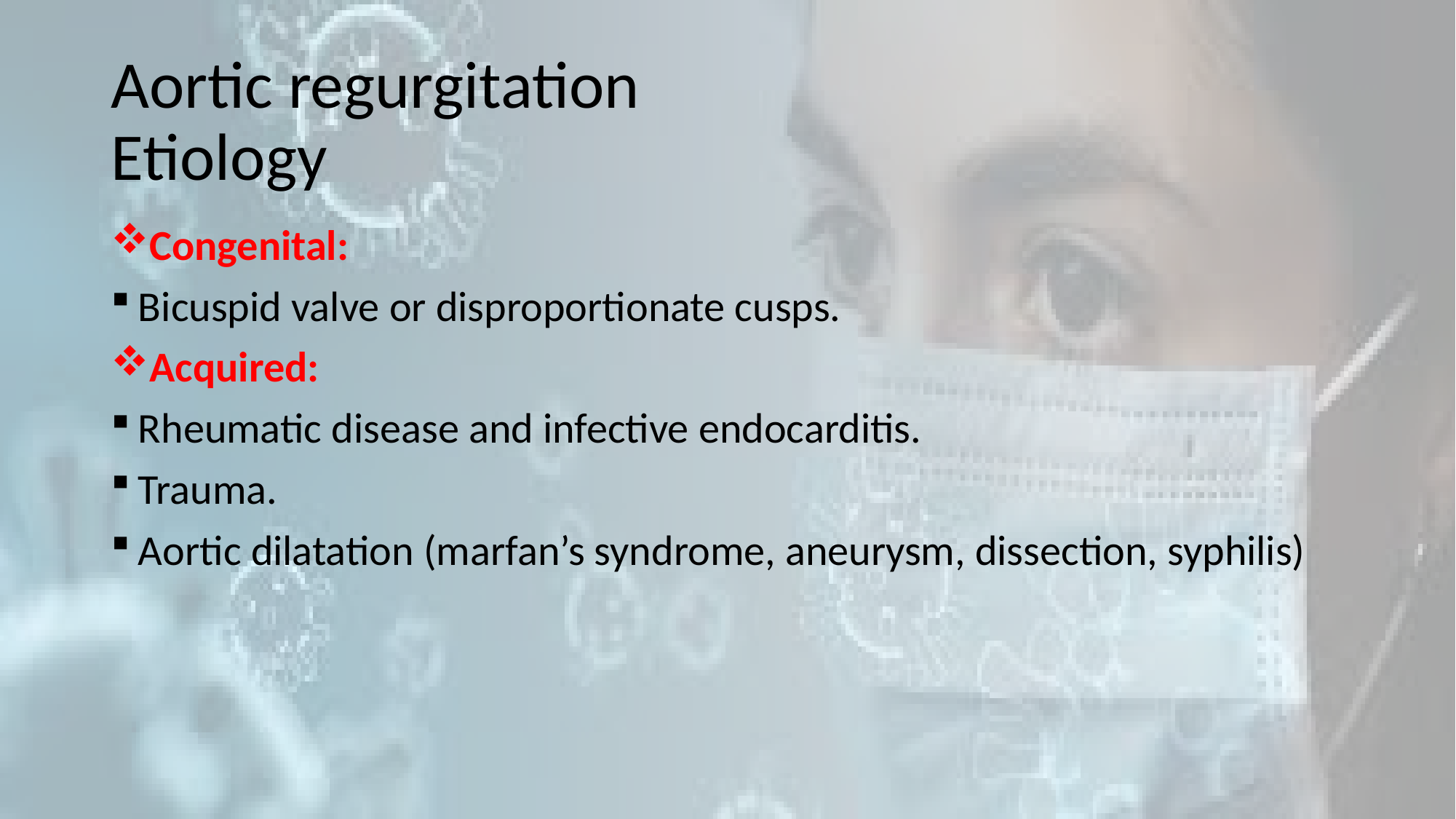

# Aortic regurgitation Etiology
Congenital:
Bicuspid valve or disproportionate cusps.
Acquired:
Rheumatic disease and infective endocarditis.
Trauma.
Aortic dilatation (marfan’s syndrome, aneurysm, dissection, syphilis)